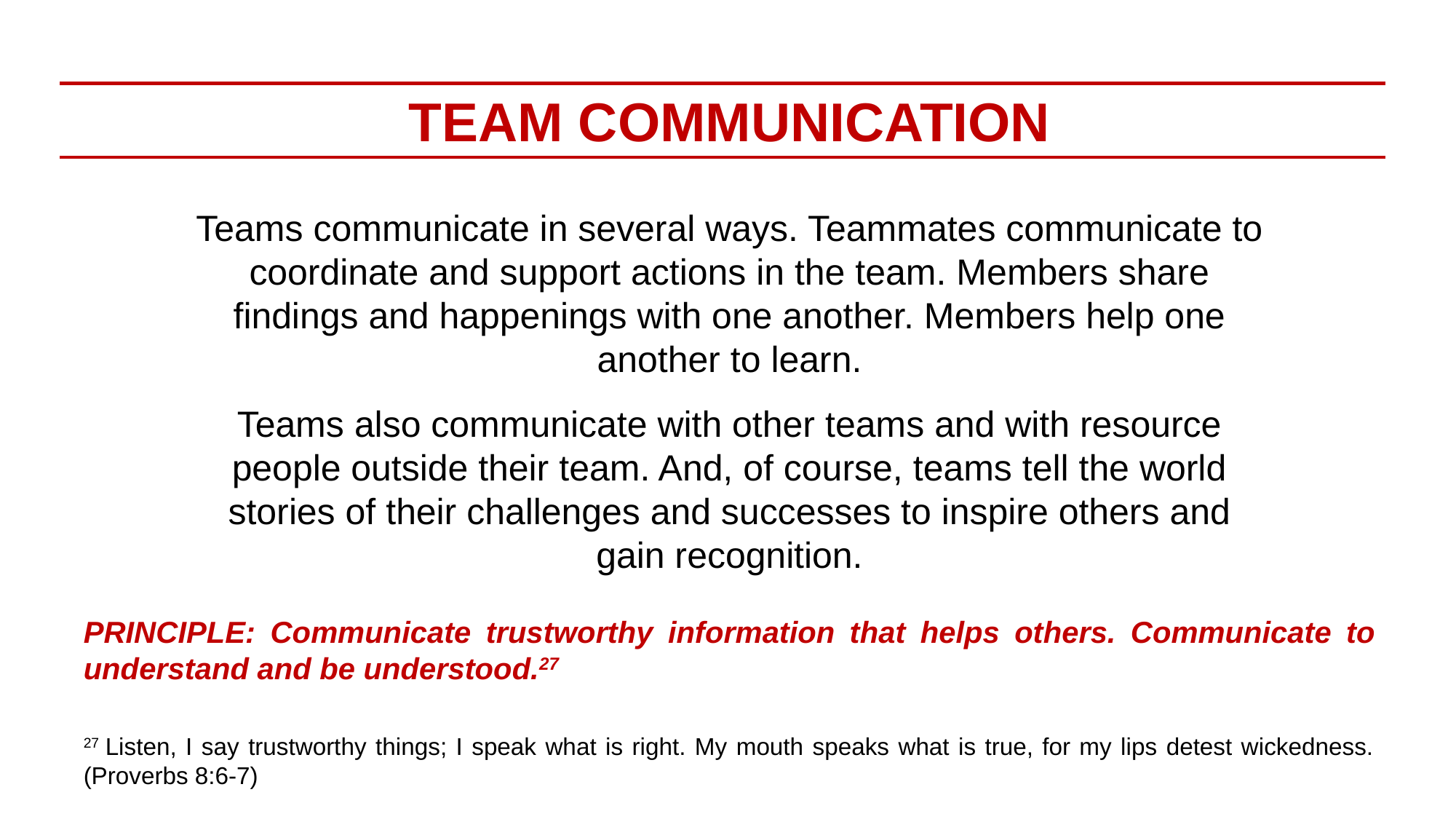

TEAM COMMUNICATION

Teams communicate in several ways. Teammates communicate to coordinate and support actions in the team. Members share findings and happenings with one another. Members help one another to learn.
Teams also communicate with other teams and with resource people outside their team. And, of course, teams tell the world stories of their challenges and successes to inspire others and gain recognition.

PRINCIPLE: Communicate trustworthy information that helps others. Communicate to understand and be understood.27

27 Listen, I say trustworthy things; I speak what is right. My mouth speaks what is true, for my lips detest wickedness. (Proverbs 8:6-7)